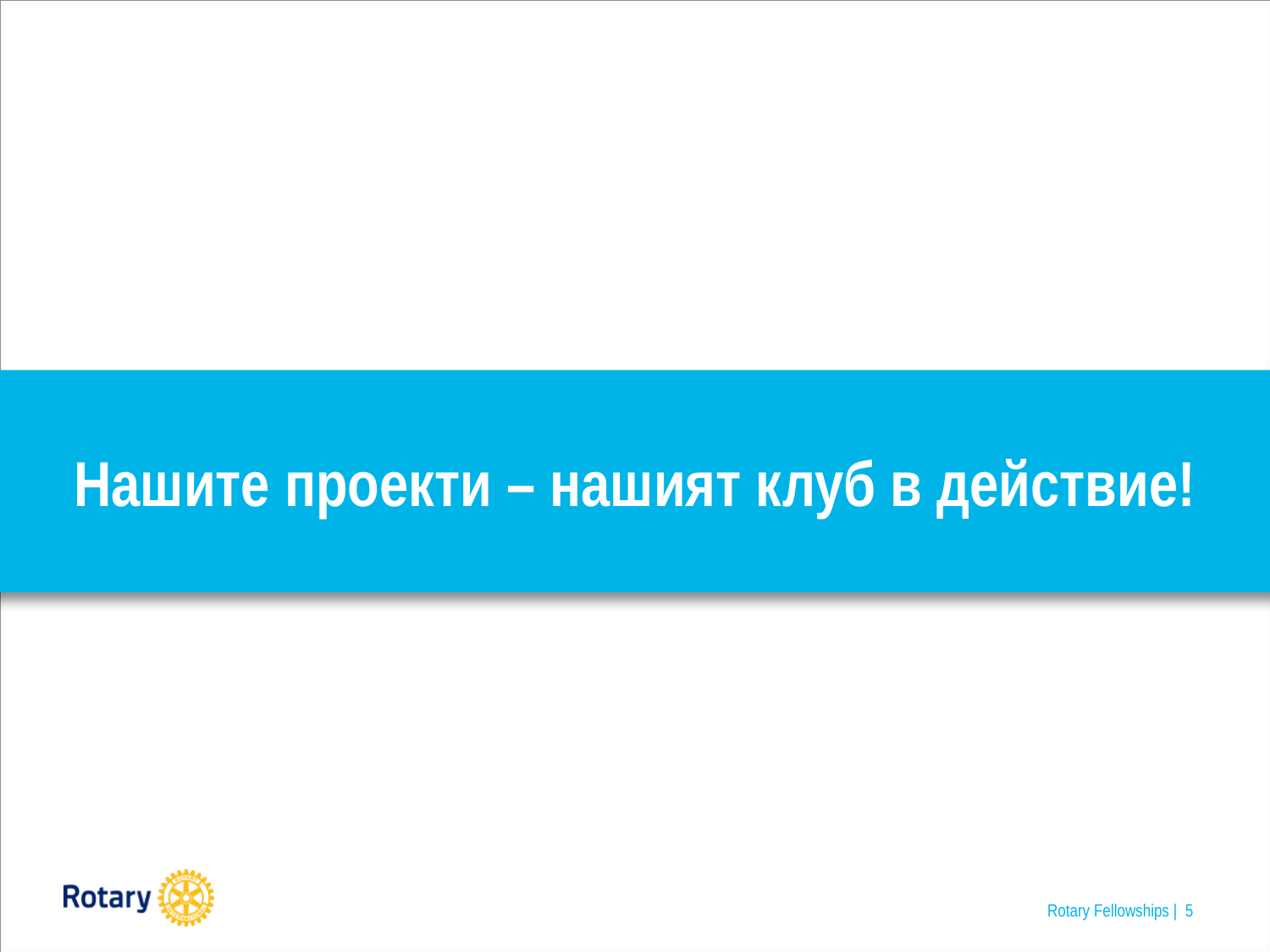

# Нашите проекти – нашият клуб в действие!